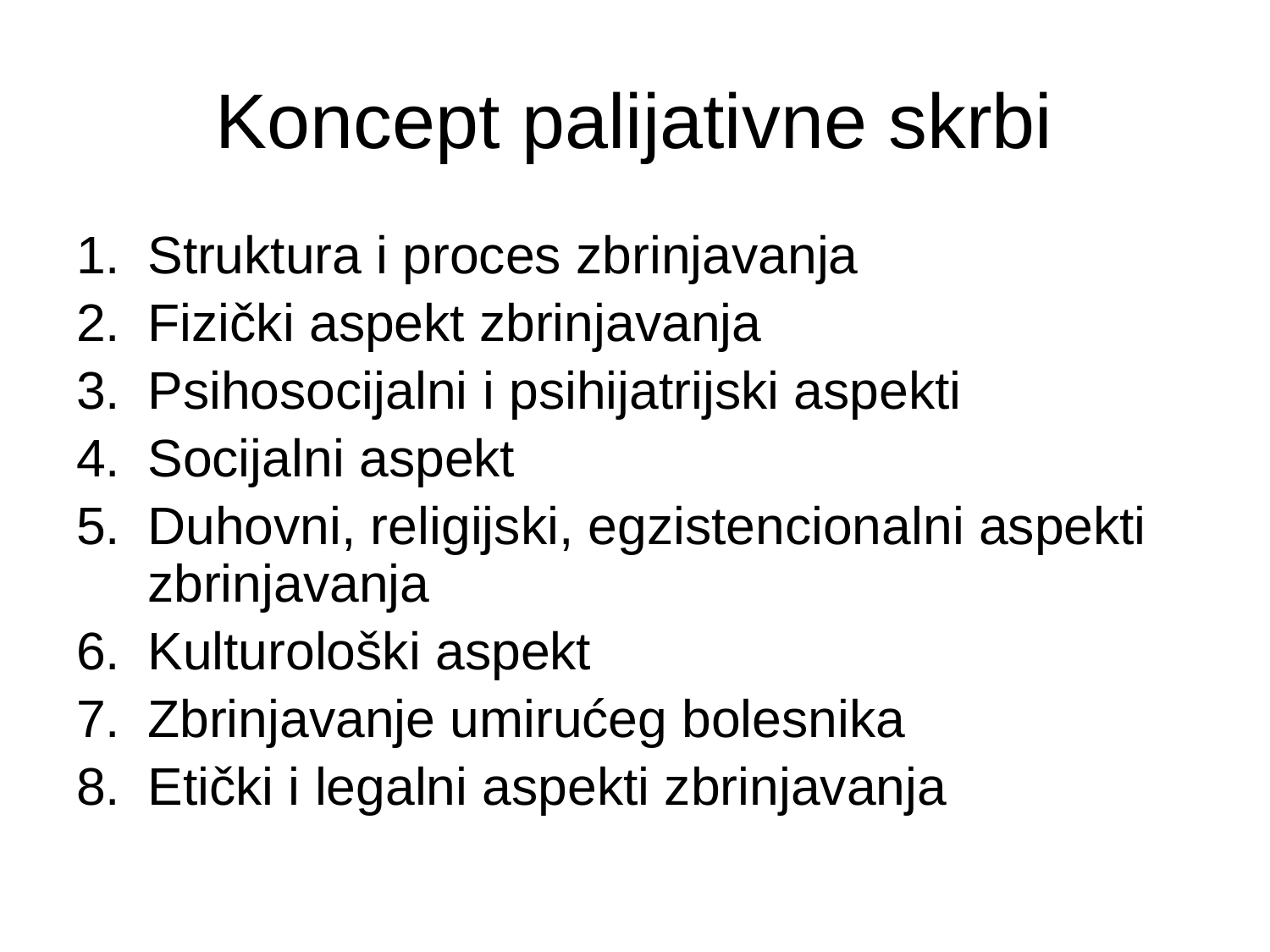

Koncept palijativne skrbi
Struktura i proces zbrinjavanja
Fizički aspekt zbrinjavanja
Psihosocijalni i psihijatrijski aspekti
Socijalni aspekt
Duhovni, religijski, egzistencionalni aspekti zbrinjavanja
Kulturološki aspekt
Zbrinjavanje umirućeg bolesnika
Etički i legalni aspekti zbrinjavanja